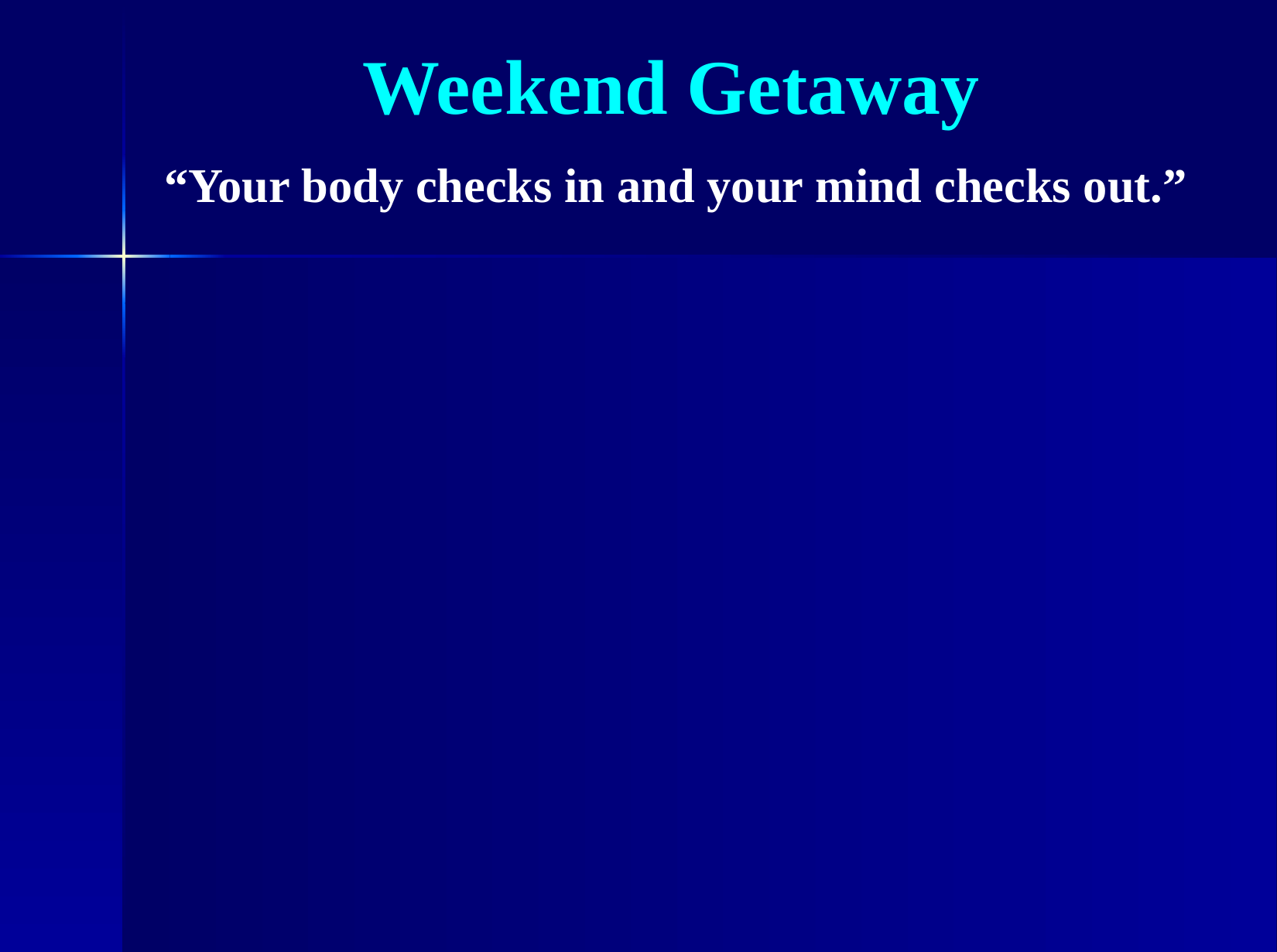

Weekend Getaway
    “Your body checks in and your mind checks out.”